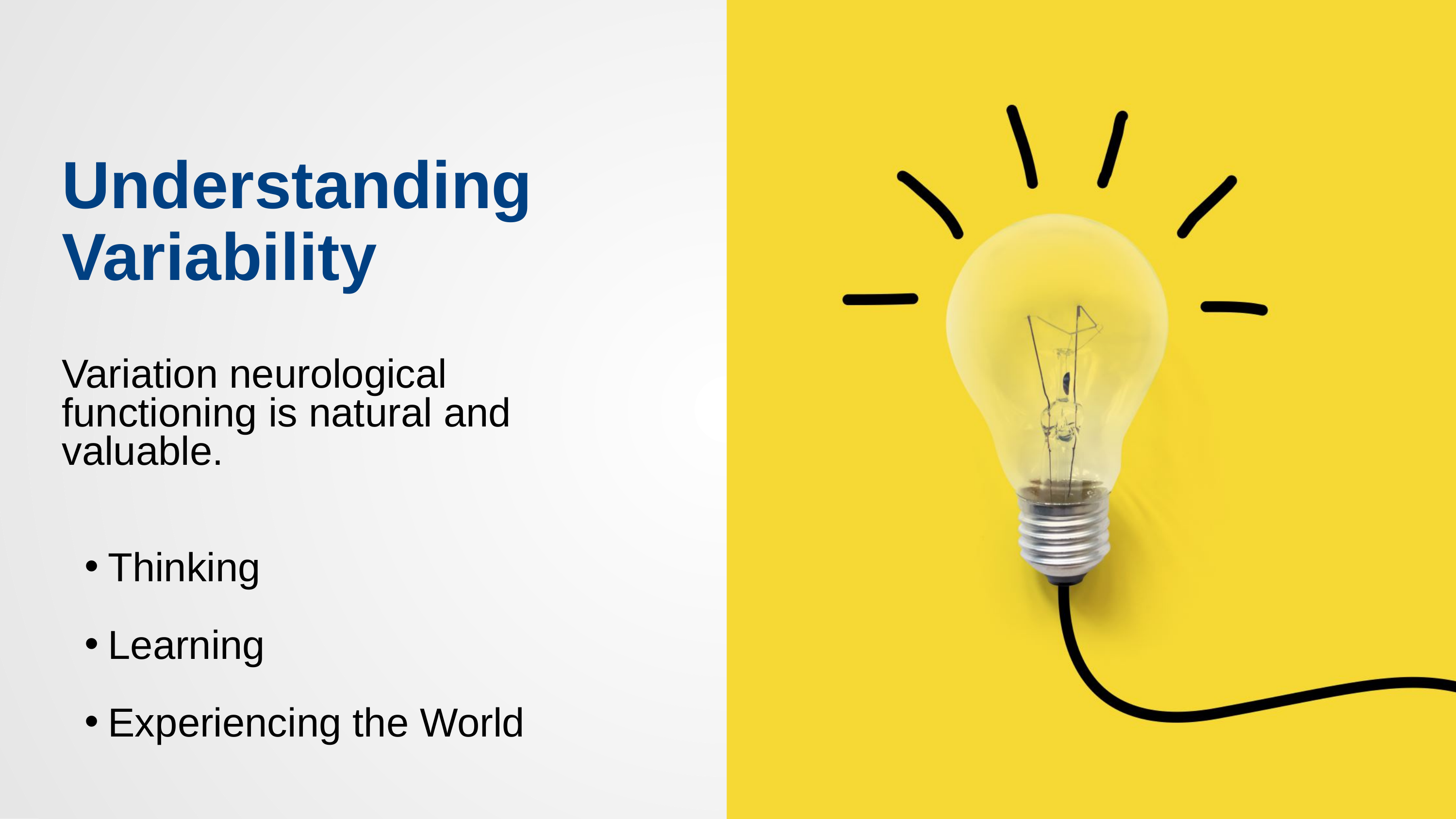

Understanding Variability
Variation neurological functioning is natural and valuable.

Thinking

Learning

Experiencing the World